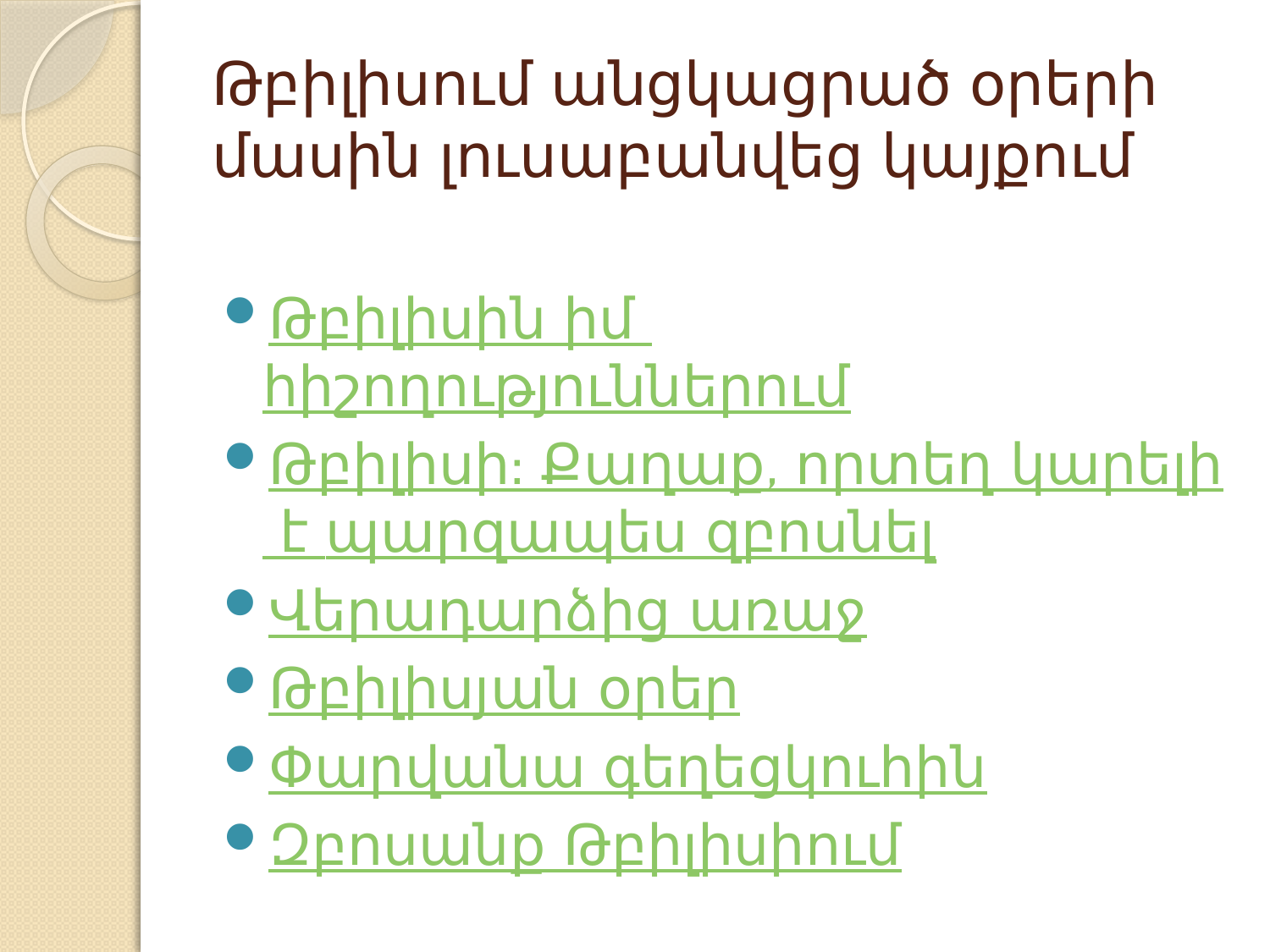

# Թբիլիսում անցկացրած օրերի մասին լուսաբանվեց կայքում
Թբիլիսին իմ հիշողություններում
Թբիլիսի: Քաղաք, որտեղ կարելի է պարզապես զբոսնել
Վերադարձից առաջ
Թբիլիսյան օրեր
Փարվանա գեղեցկուհին
Զբոսանք Թբիլիսիում